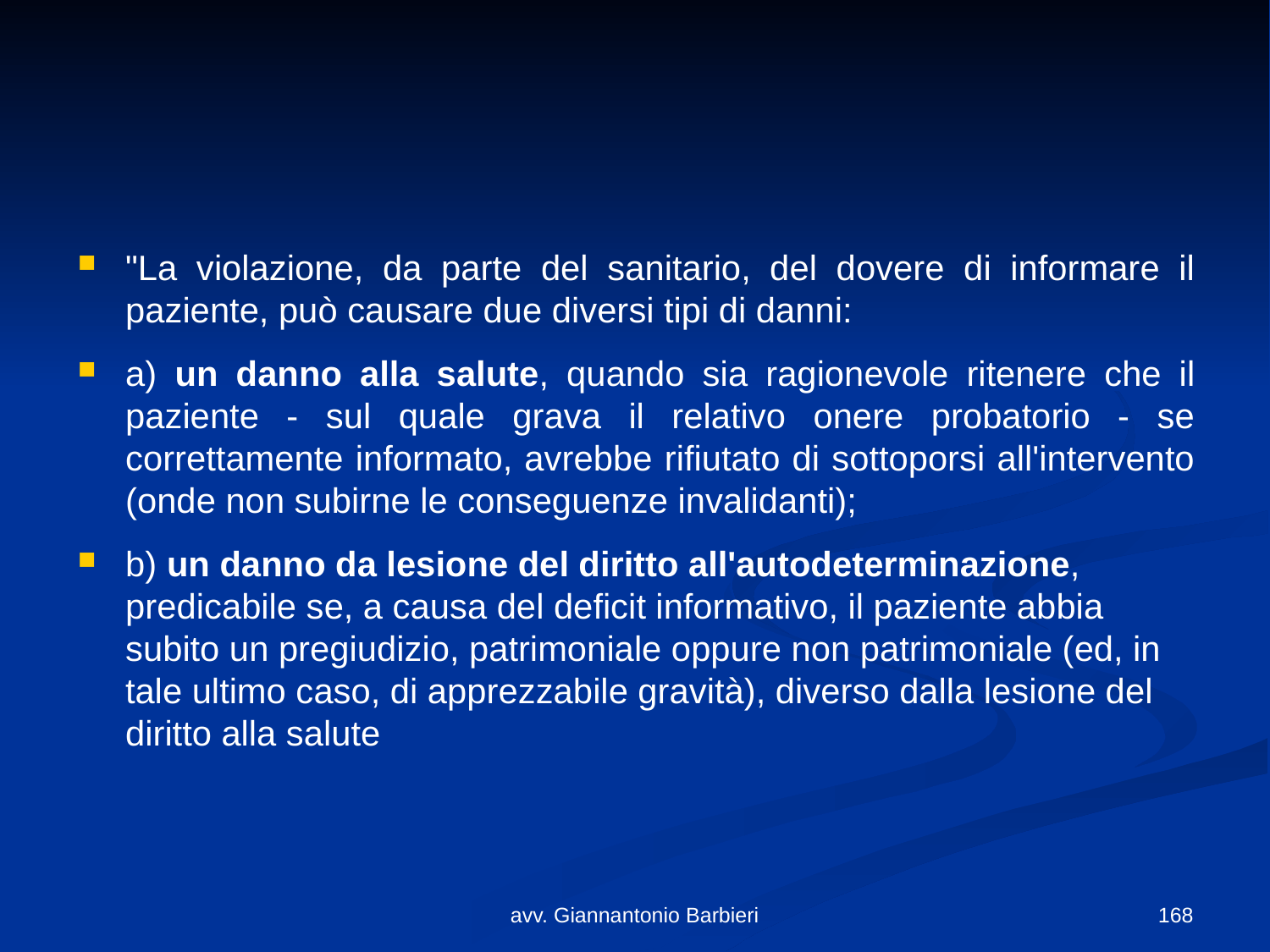

#
"La violazione, da parte del sanitario, del dovere di informare il paziente, può causare due diversi tipi di danni:
a) un danno alla salute, quando sia ragionevole ritenere che il paziente - sul quale grava il relativo onere probatorio - se correttamente informato, avrebbe rifiutato di sottoporsi all'intervento (onde non subirne le conseguenze invalidanti);
b) un danno da lesione del diritto all'autodeterminazione, predicabile se, a causa del deficit informativo, il paziente abbia subito un pregiudizio, patrimoniale oppure non patrimoniale (ed, in tale ultimo caso, di apprezzabile gravità), diverso dalla lesione del diritto alla salute
avv. Giannantonio Barbieri
168